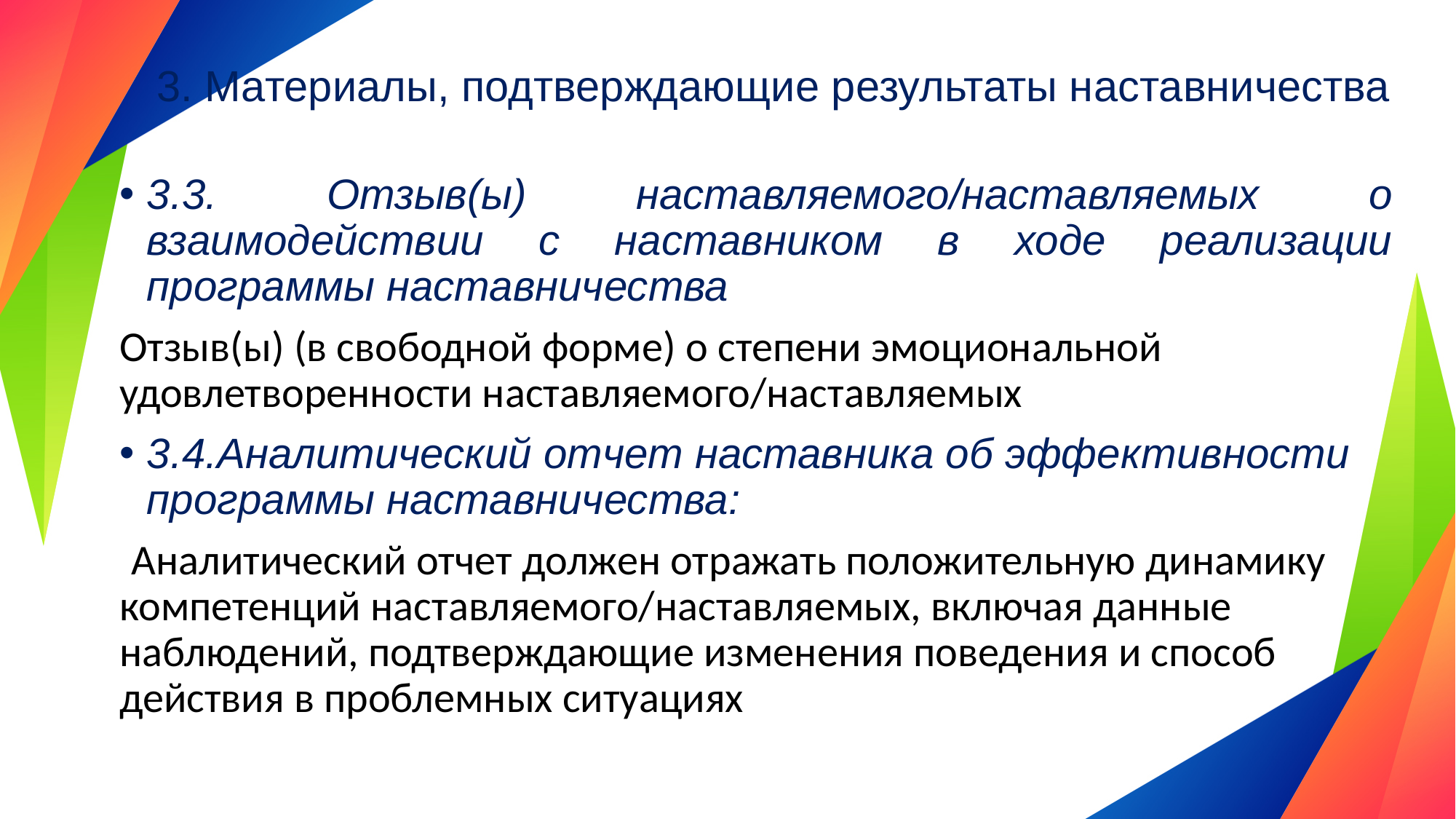

# 3. Материалы, подтверждающие результаты наставничества
3.3. Отзыв(ы) наставляемого/наставляемых о взаимодействии с наставником в ходе реализации программы наставничества
Отзыв(ы) (в свободной форме) о степени эмоциональной удовлетворенности наставляемого/наставляемых
3.4.Аналитический отчет наставника об эффективности программы наставничества:
 Аналитический отчет должен отражать положительную динамику компетенций наставляемого/наставляемых, включая данные наблюдений, подтверждающие изменения поведения и способ действия в проблемных ситуациях